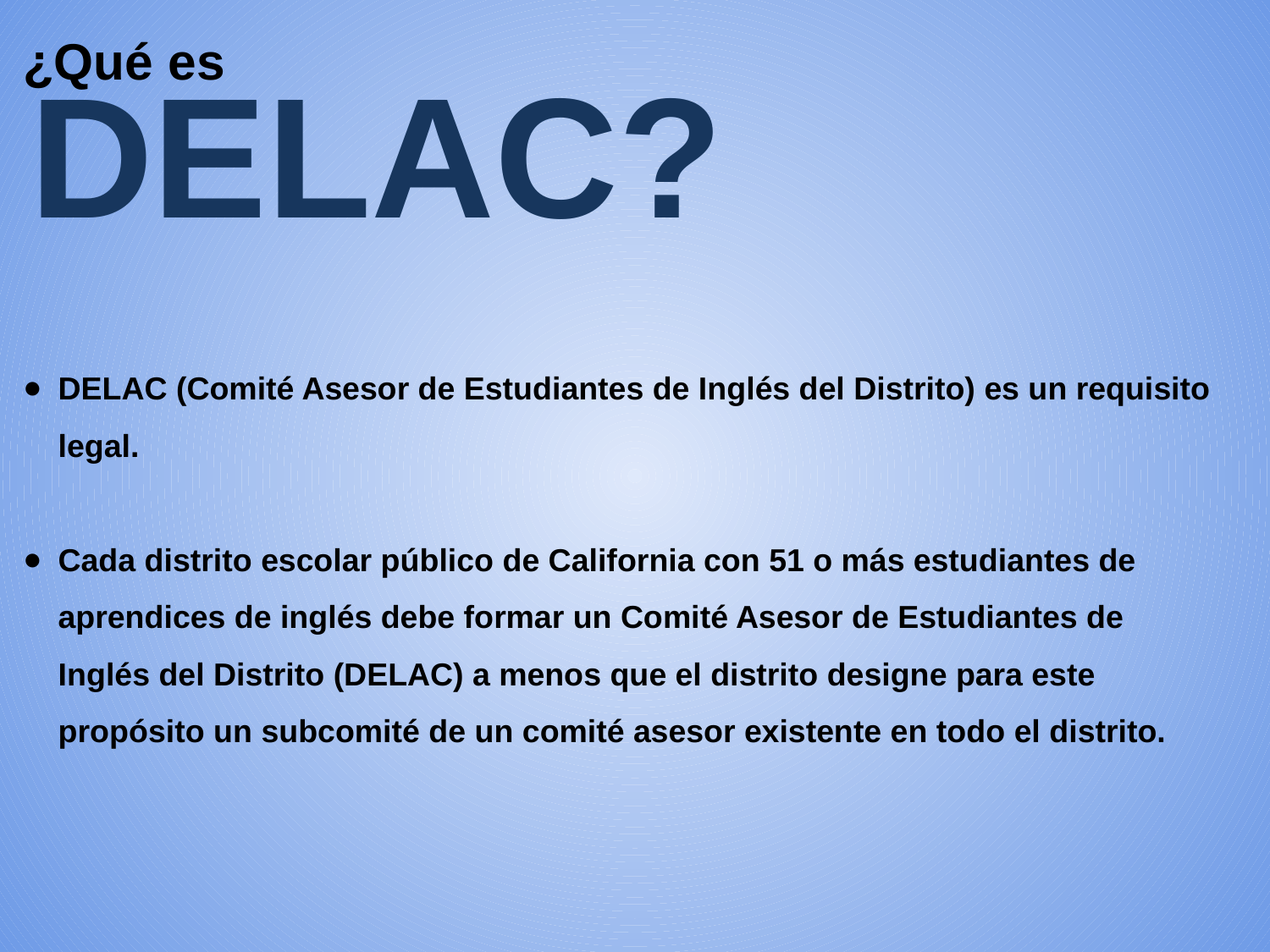

# ¿Qué es
DELAC?
DELAC (Comité Asesor de Estudiantes de Inglés del Distrito) es un requisito legal.

Cada distrito escolar público de California con 51 o más estudiantes de aprendices de inglés debe formar un Comité Asesor de Estudiantes de Inglés del Distrito (DELAC) a menos que el distrito designe para este propósito un subcomité de un comité asesor existente en todo el distrito.